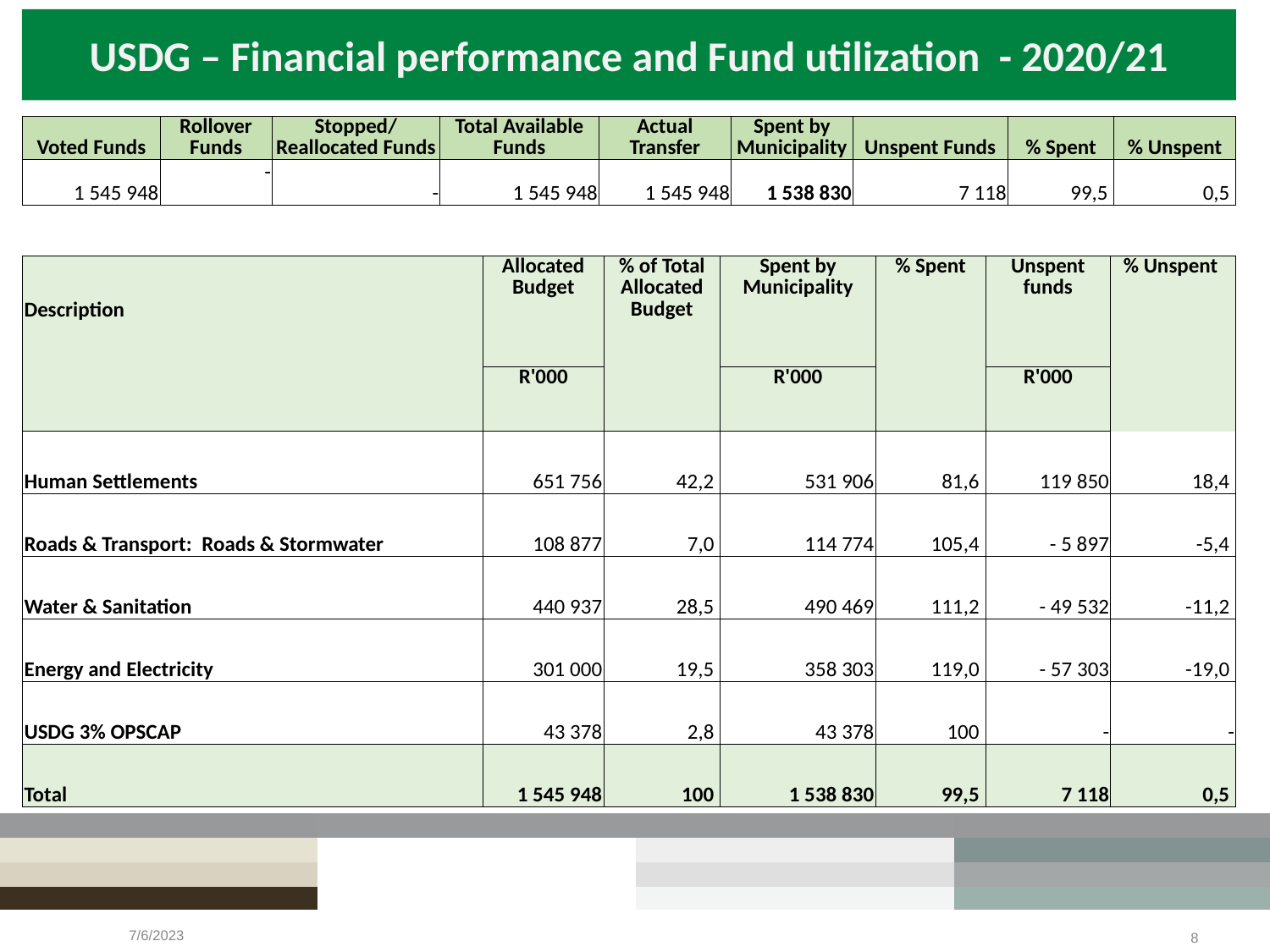

USDG – Financial performance and Fund utilization  - 2020/21
| Voted Funds | Rollover Funds | Stopped/ Reallocated Funds | Total Available Funds | Actual Transfer | Spent by Municipality | Unspent Funds | % Spent | % Unspent |
| --- | --- | --- | --- | --- | --- | --- | --- | --- |
| 1 545 948 | - | - | 1 545 948 | 1 545 948 | 1 538 830 | 7 118 | 99,5 | 0,5 |
| Description | Allocated Budget | % of Total Allocated Budget | Spent by Municipality | % Spent | Unspent funds | % Unspent |
| --- | --- | --- | --- | --- | --- | --- |
|  | R'000 |  | R'000 |  | R'000 |  |
| Human Settlements | 651 756 | 42,2 | 531 906 | 81,6 | 119 850 | 18,4 |
| Roads & Transport: Roads & Stormwater | 108 877 | 7,0 | 114 774 | 105,4 | - 5 897 | -5,4 |
| Water & Sanitation | 440 937 | 28,5 | 490 469 | 111,2 | - 49 532 | -11,2 |
| Energy and Electricity | 301 000 | 19,5 | 358 303 | 119,0 | - 57 303 | -19,0 |
| USDG 3% OPSCAP | 43 378 | 2,8 | 43 378 | 100 | - | - |
| Total | 1 545 948 | 100 | 1 538 830 | 99,5 | 7 118 | 0,5 |
7/6/2023

8